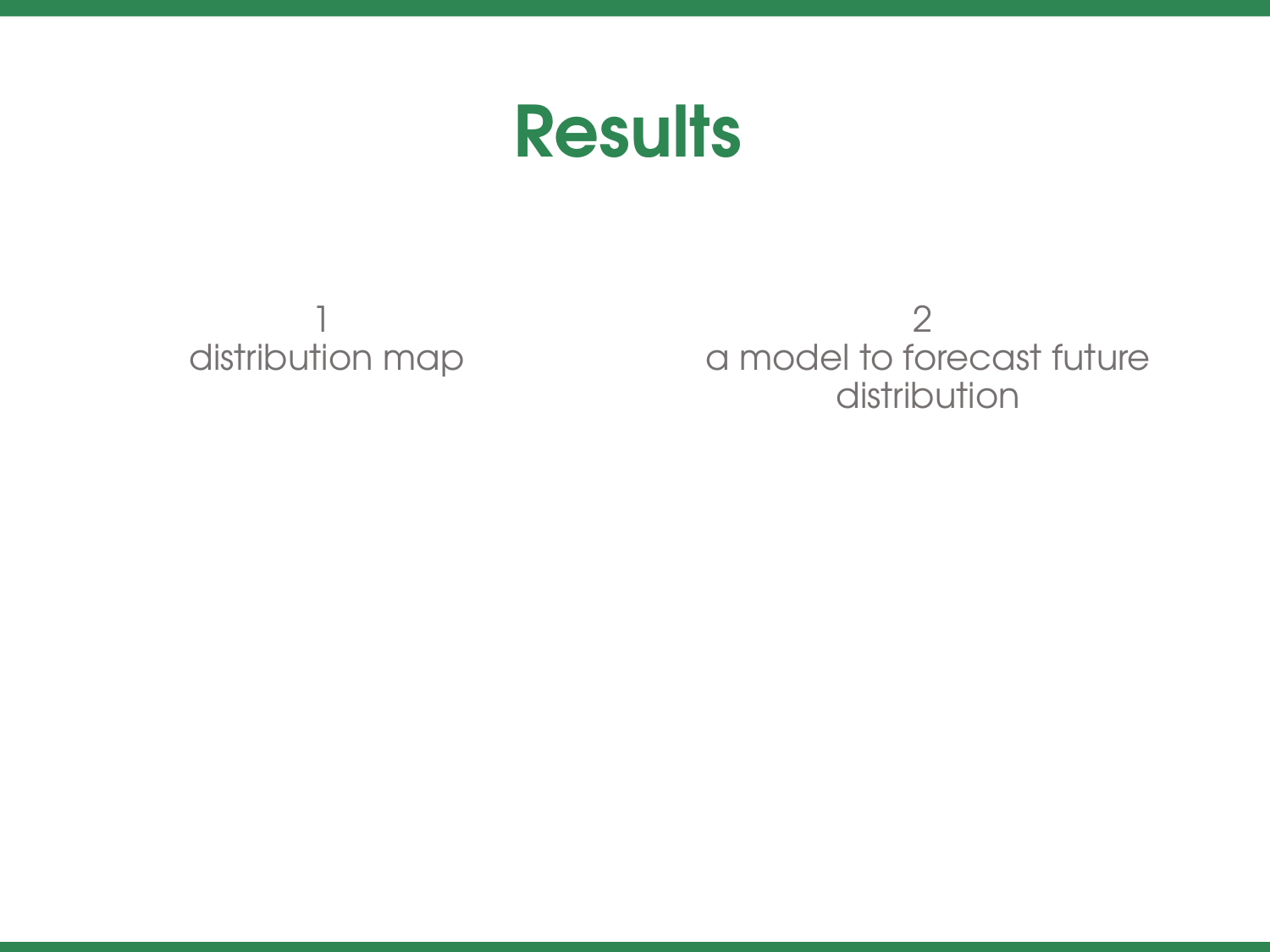

Results
1
distribution map
2
a model to forecast future distribution